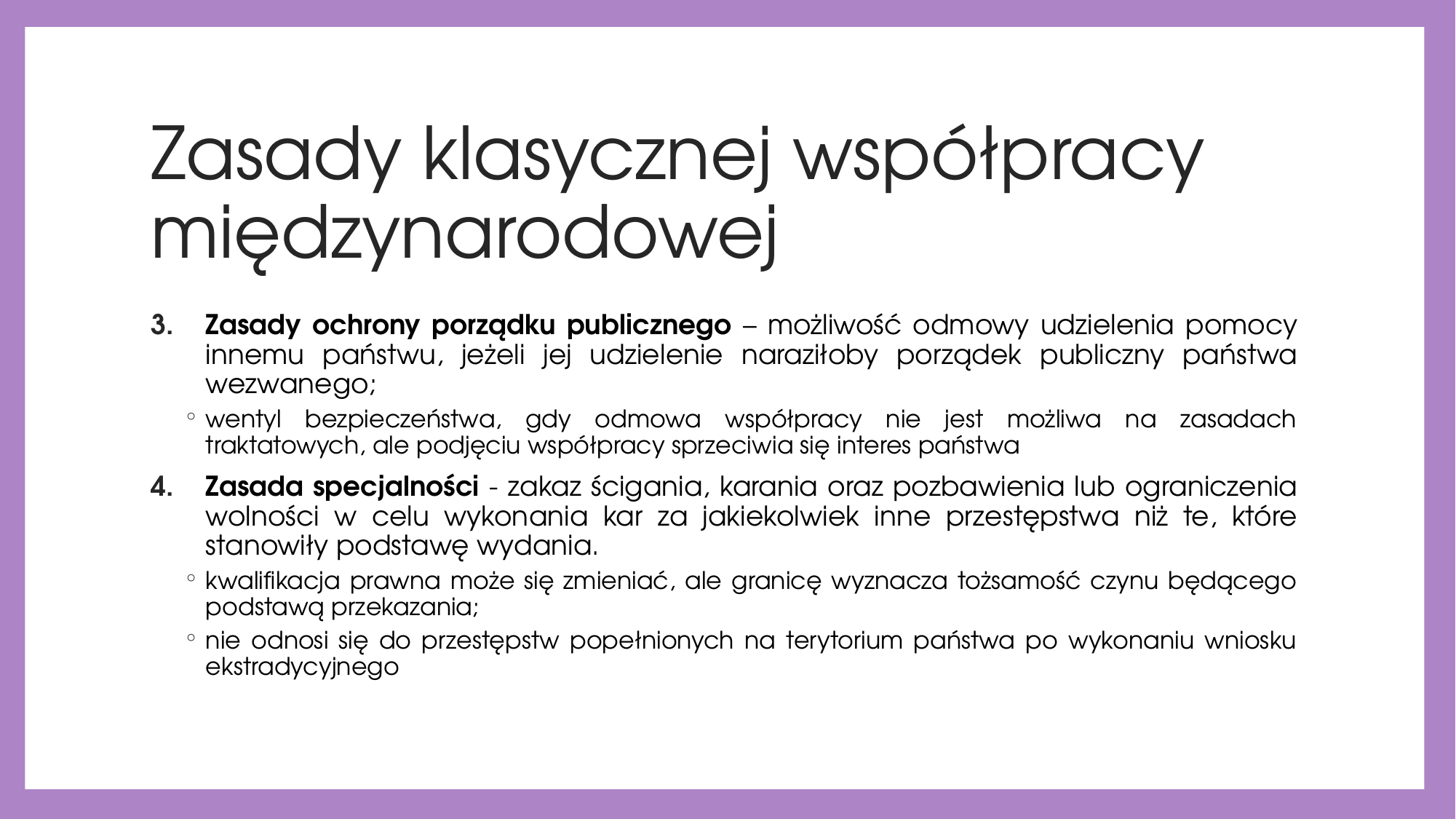

# Zasady klasycznej współpracy międzynarodowej
Zasady ochrony porządku publicznego – możliwość odmowy udzielenia pomocy innemu państwu, jeżeli jej udzielenie naraziłoby porządek publiczny państwa wezwanego;
wentyl bezpieczeństwa, gdy odmowa współpracy nie jest możliwa na zasadach traktatowych, ale podjęciu współpracy sprzeciwia się interes państwa
Zasada specjalności - zakaz ścigania, karania oraz pozbawienia lub ograniczenia wolności w celu wykonania kar za jakiekolwiek inne przestępstwa niż te, które stanowiły podstawę wydania.
kwalifikacja prawna może się zmieniać, ale granicę wyznacza tożsamość czynu będącego podstawą przekazania;
nie odnosi się do przestępstw popełnionych na terytorium państwa po wykonaniu wniosku ekstradycyjnego